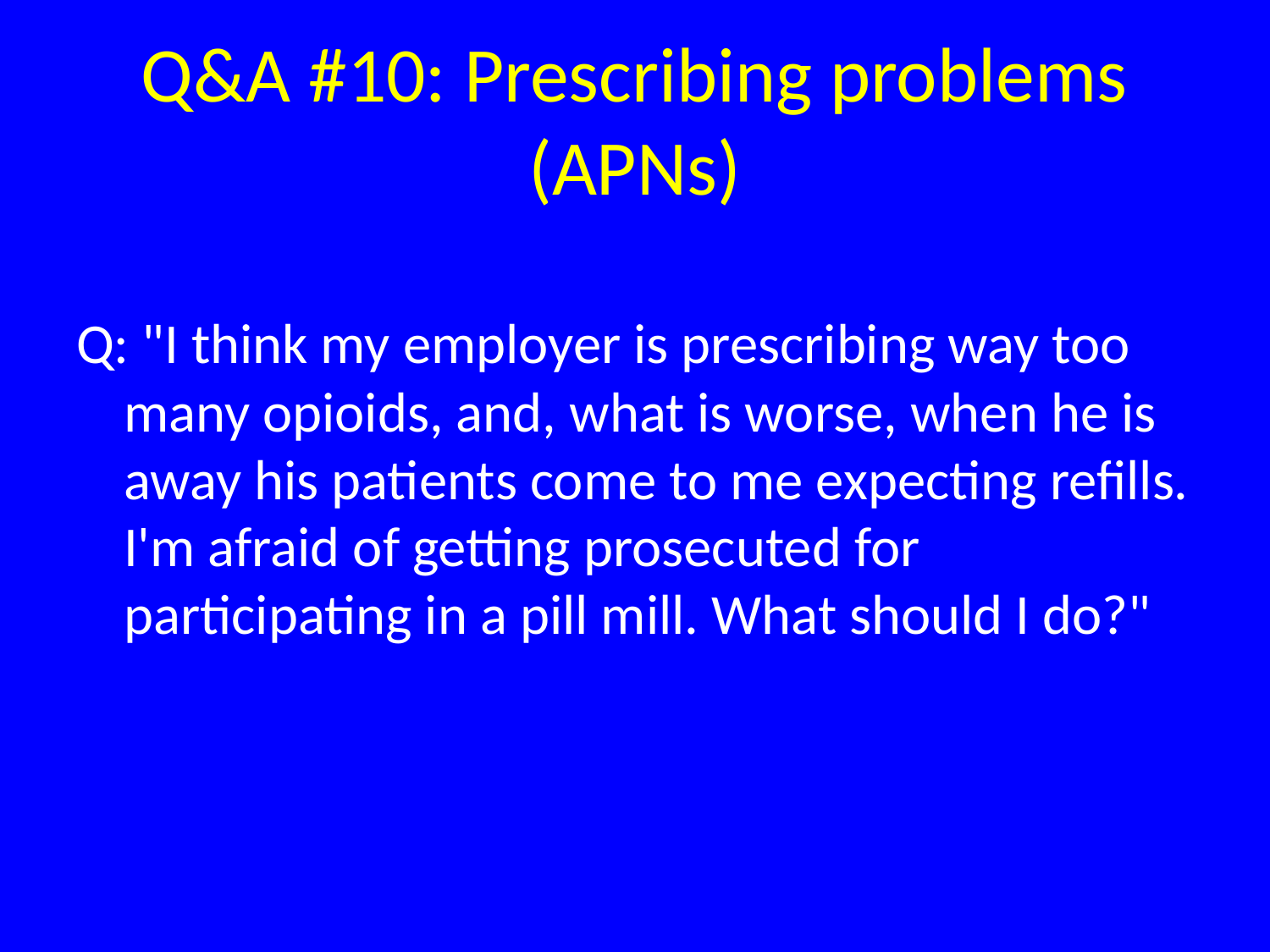

# Q&A #10: Prescribing problems (APNs)

Q: "I think my employer is prescribing way too many opioids, and, what is worse, when he is away his patients come to me expecting refills. I'm afraid of getting prosecuted for participating in a pill mill. What should I do?"